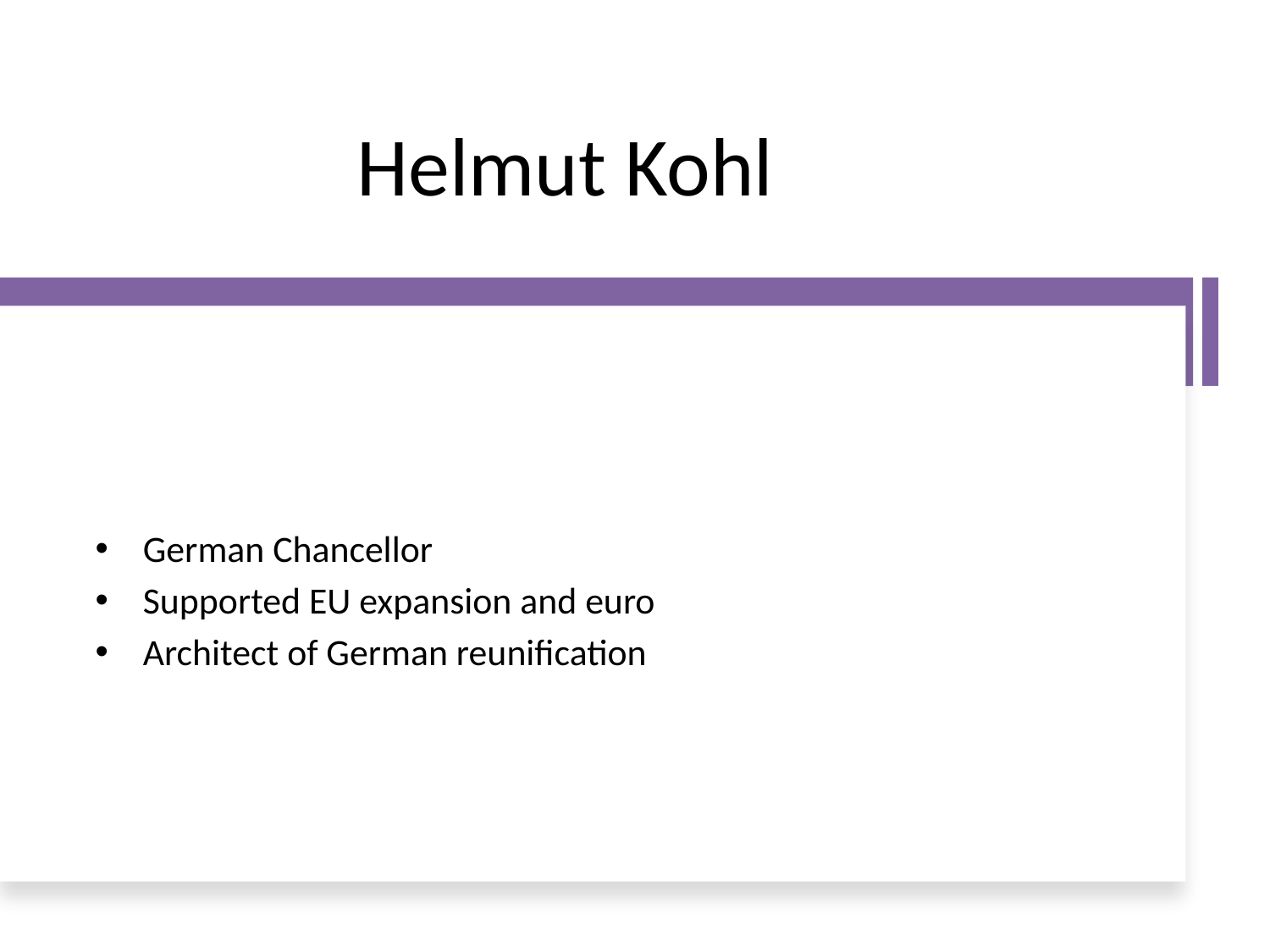

# Helmut Kohl

German Chancellor
Supported EU expansion and euro
Architect of German reunification